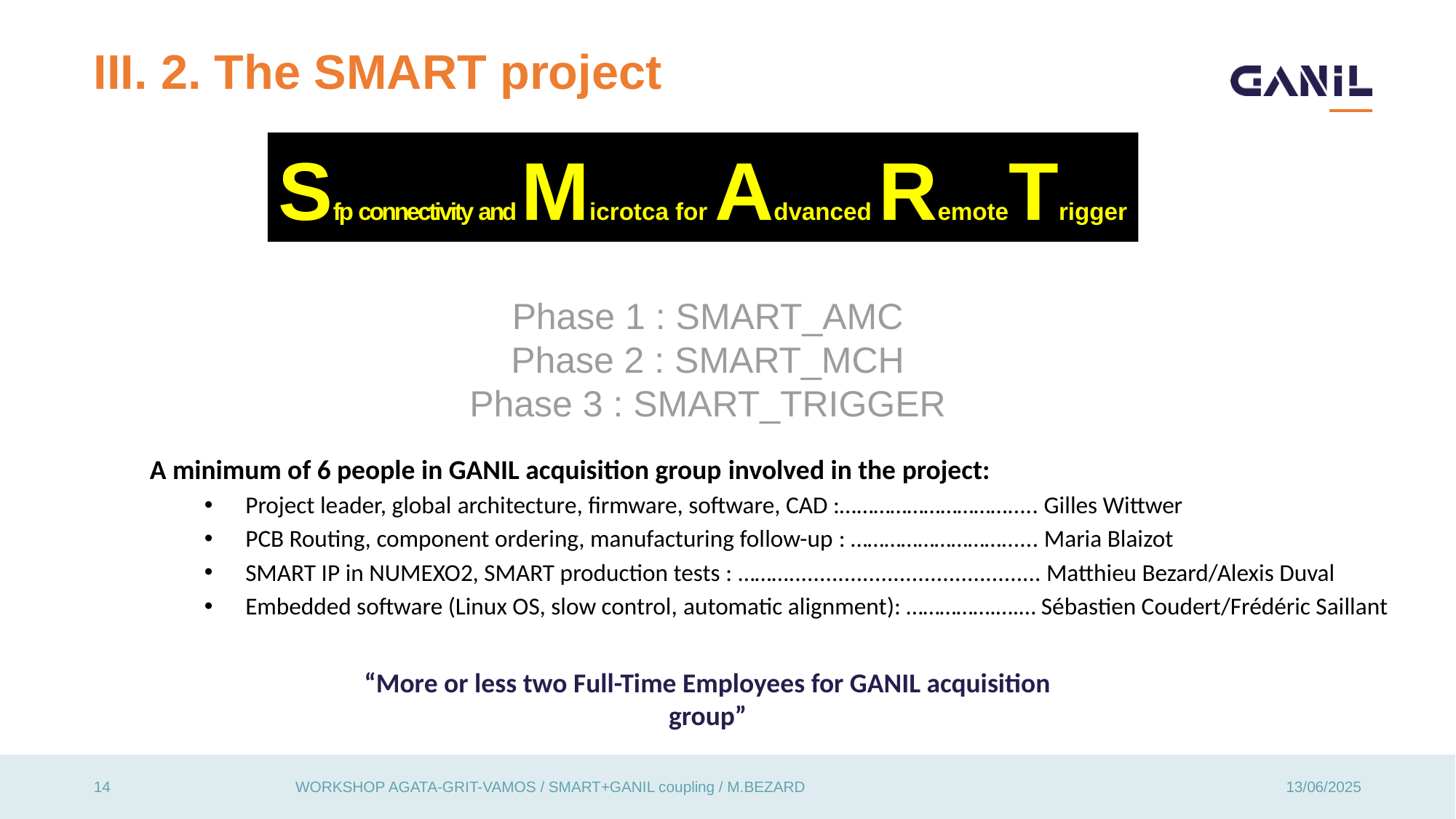

# III. 2. The SMART project
Sfp connectivity and Microtca for Advanced RemoteTrigger
Phase 1 : SMART_AMC
Phase 2 : SMART_MCH
Phase 3 : SMART_TRIGGER
A minimum of 6 people in GANIL acquisition group involved in the project:
Project leader, global architecture, firmware, software, CAD :…………………………..... Gilles Wittwer
PCB Routing, component ordering, manufacturing follow-up : ………………………...... Maria Blaizot
SMART IP in NUMEXO2, SMART production tests : ………......................................... Matthieu Bezard/Alexis Duval
Embedded software (Linux OS, slow control, automatic alignment): …………….….… Sébastien Coudert/Frédéric Saillant
“More or less two Full-Time Employees for GANIL acquisition group”
14
WORKSHOP AGATA-GRIT-VAMOS / SMART+GANIL coupling / M.BEZARD
13/06/2025